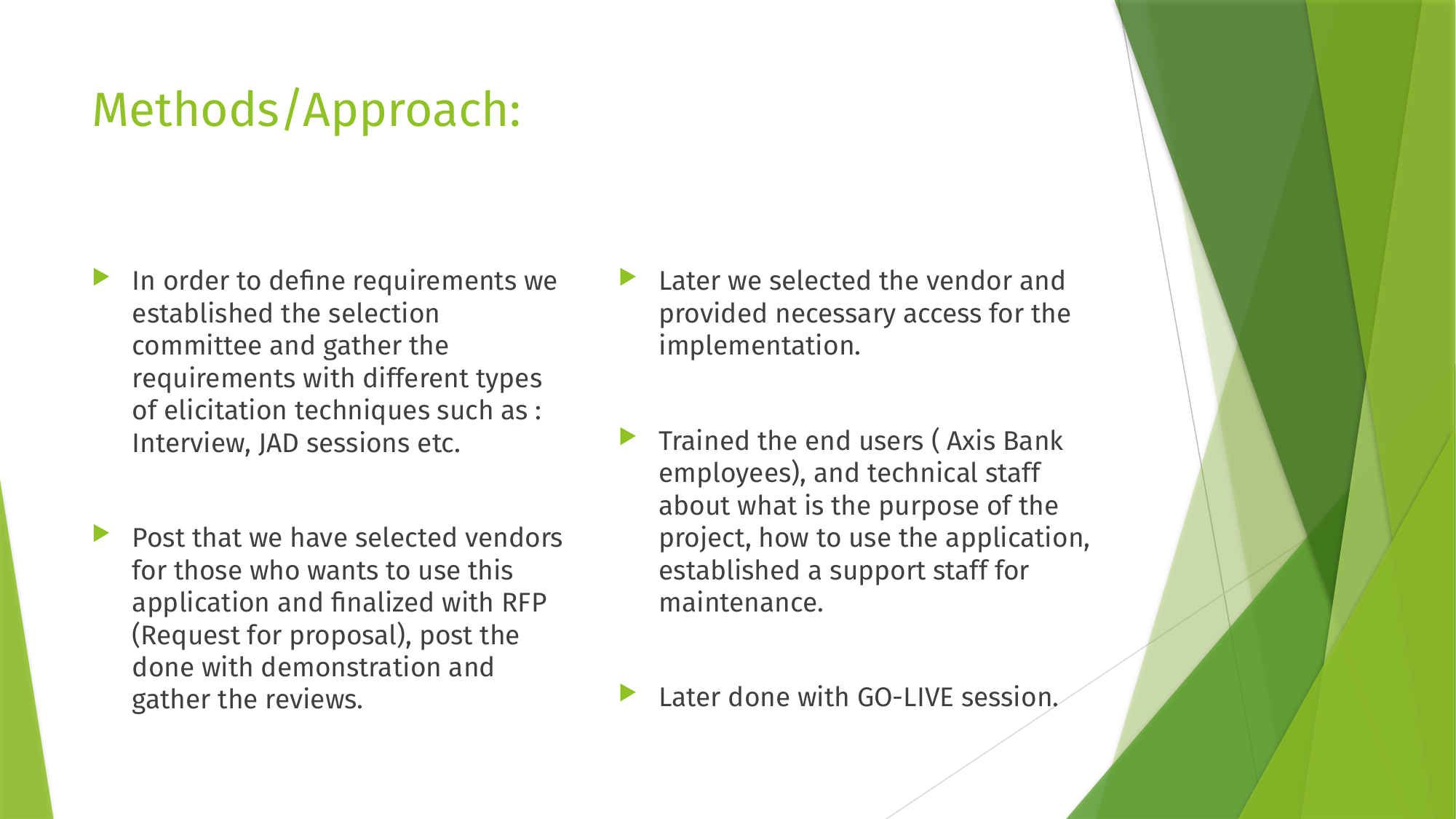

# Methods/Approach:
In order to define requirements we established the selection committee and gather the requirements with different types of elicitation techniques such as : Interview, JAD sessions etc.

Post that we have selected vendors for those who wants to use this application and finalized with RFP (Request for proposal), post the done with demonstration and gather the reviews.
Later we selected the vendor and provided necessary access for the implementation.

Trained the end users ( Axis Bank employees), and technical staff about what is the purpose of the project, how to use the application, established a support staff for maintenance.

Later done with GO-LIVE session.